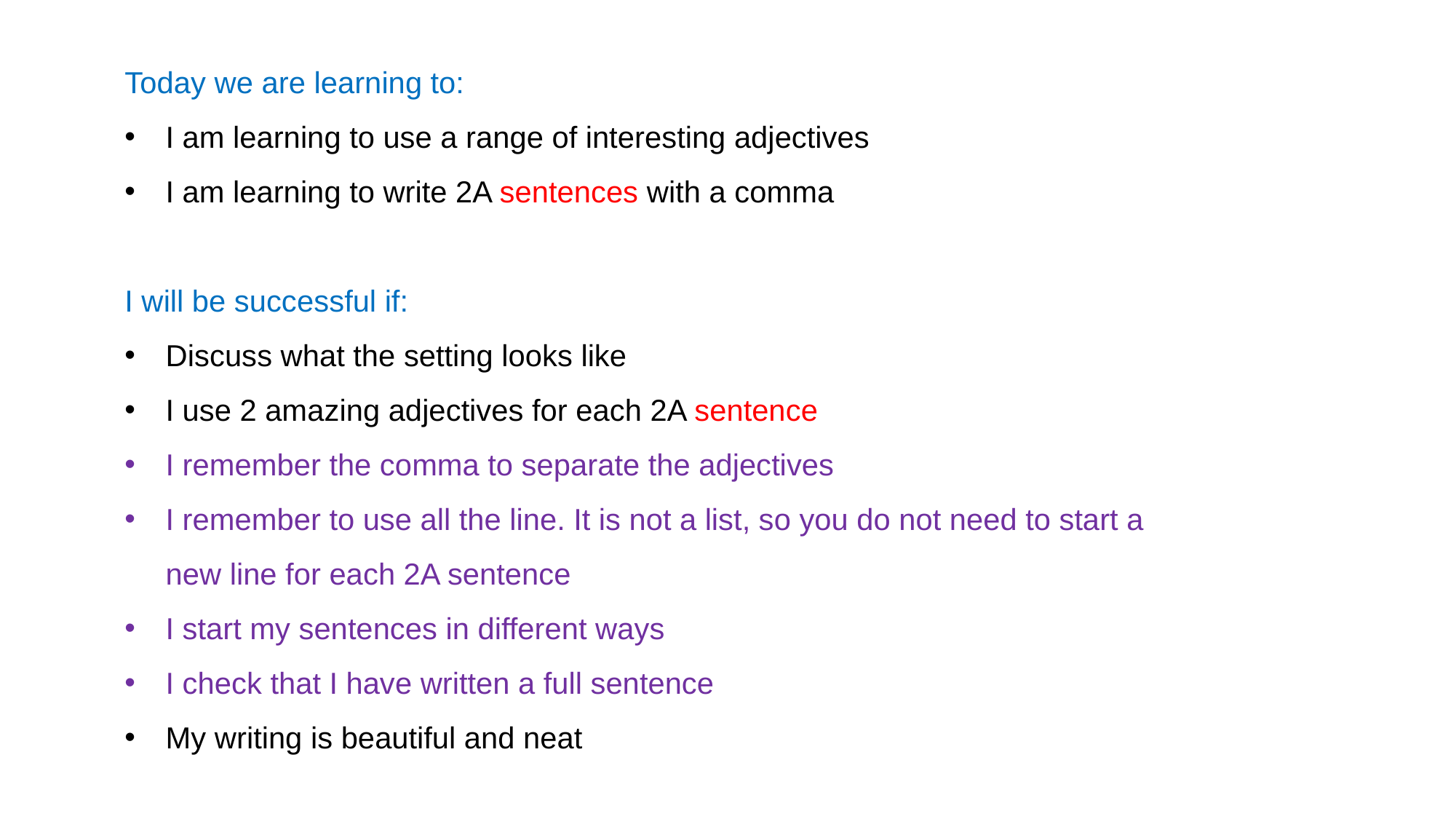

Today we are learning to:
I am learning to use a range of interesting adjectives
I am learning to write 2A sentences with a comma

I will be successful if:
Discuss what the setting looks like
I use 2 amazing adjectives for each 2A sentence
I remember the comma to separate the adjectives
I remember to use all the line. It is not a list, so you do not need to start a new line for each 2A sentence
I start my sentences in different ways
I check that I have written a full sentence
My writing is beautiful and neat